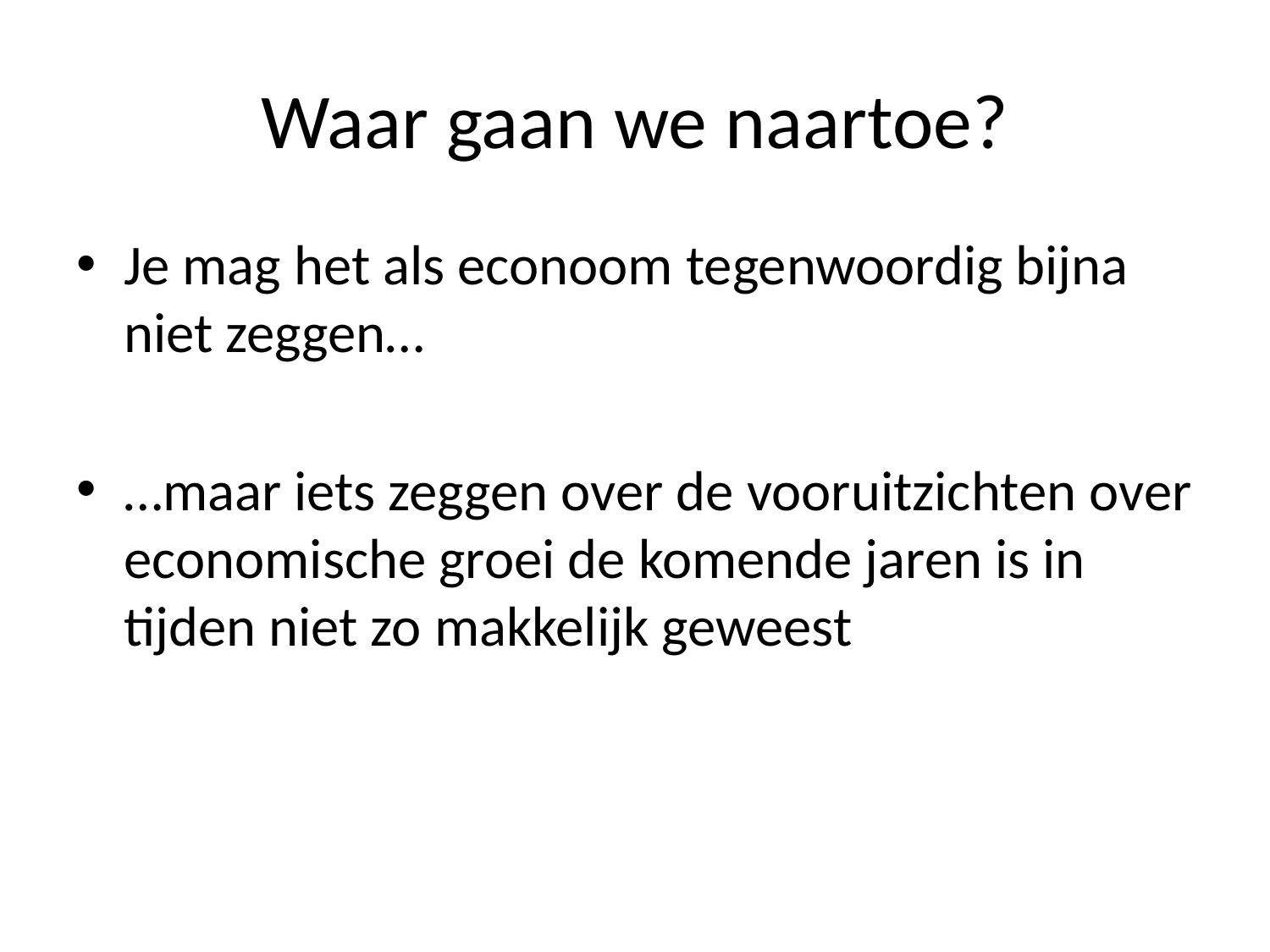

# Waar gaan we naartoe?
Je mag het als econoom tegenwoordig bijna niet zeggen…

…maar iets zeggen over de vooruitzichten over economische groei de komende jaren is in tijden niet zo makkelijk geweest